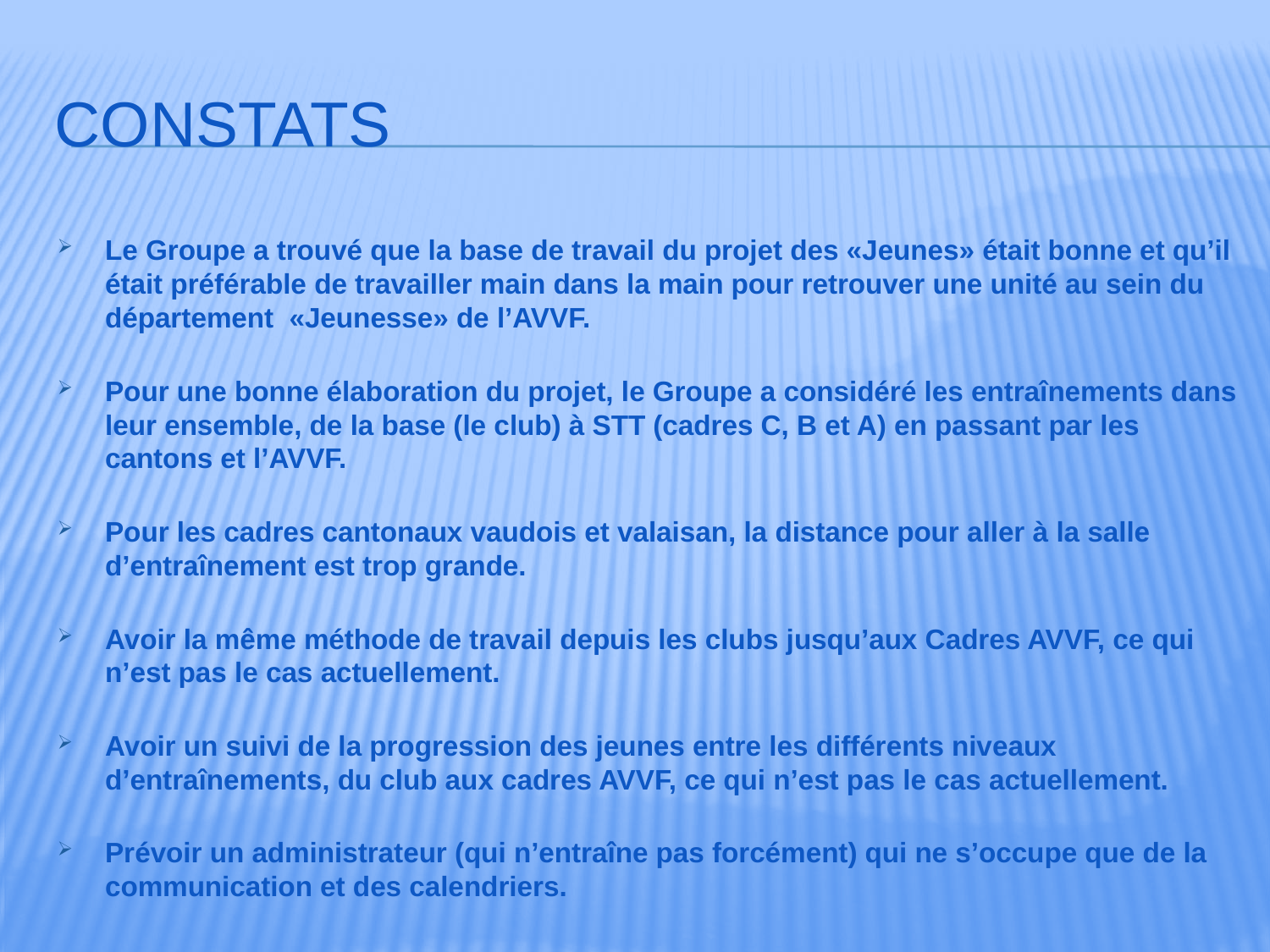

# constats
Le Groupe a trouvé que la base de travail du projet des «Jeunes» était bonne et qu’il était préférable de travailler main dans la main pour retrouver une unité au sein du département  «Jeunesse» de l’AVVF.
Pour une bonne élaboration du projet, le Groupe a considéré les entraînements dans leur ensemble, de la base (le club) à STT (cadres C, B et A) en passant par les cantons et l’AVVF.
Pour les cadres cantonaux vaudois et valaisan, la distance pour aller à la salle d’entraînement est trop grande.
Avoir la même méthode de travail depuis les clubs jusqu’aux Cadres AVVF, ce qui n’est pas le cas actuellement.
Avoir un suivi de la progression des jeunes entre les différents niveaux d’entraînements, du club aux cadres AVVF, ce qui n’est pas le cas actuellement.
Prévoir un administrateur (qui n’entraîne pas forcément) qui ne s’occupe que de la communication et des calendriers.